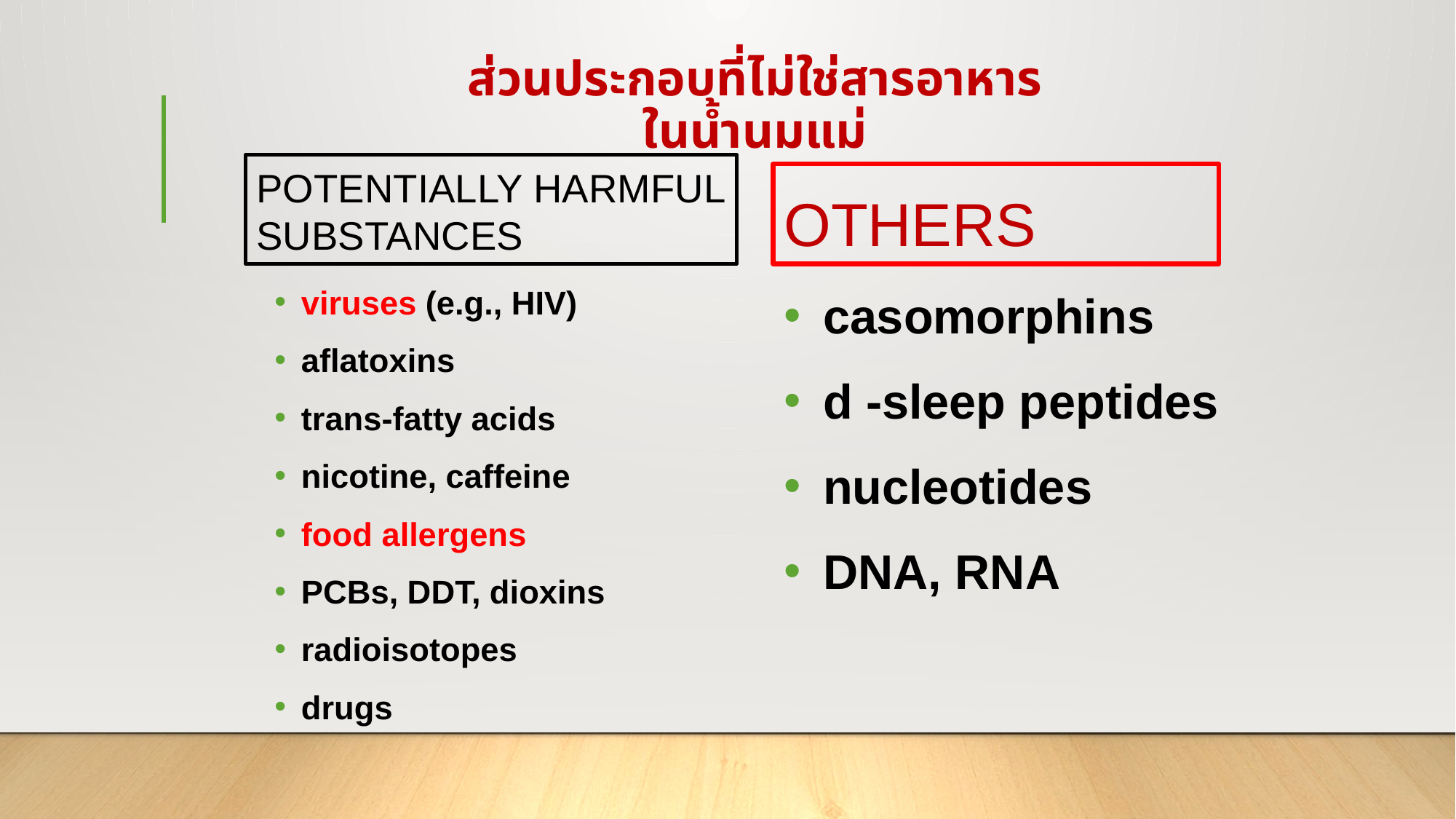

# ส่วนประกอบที่ไม่ใช่สารอาหาร ในน้ำนมแม่
Potentially harmful substances
Others
viruses (e.g., HIV)
aflatoxins
trans-fatty acids
nicotine, caffeine
food allergens
PCBs, DDT, dioxins
radioisotopes
drugs
casomorphins
d -sleep peptides
nucleotides
DNA, RNA